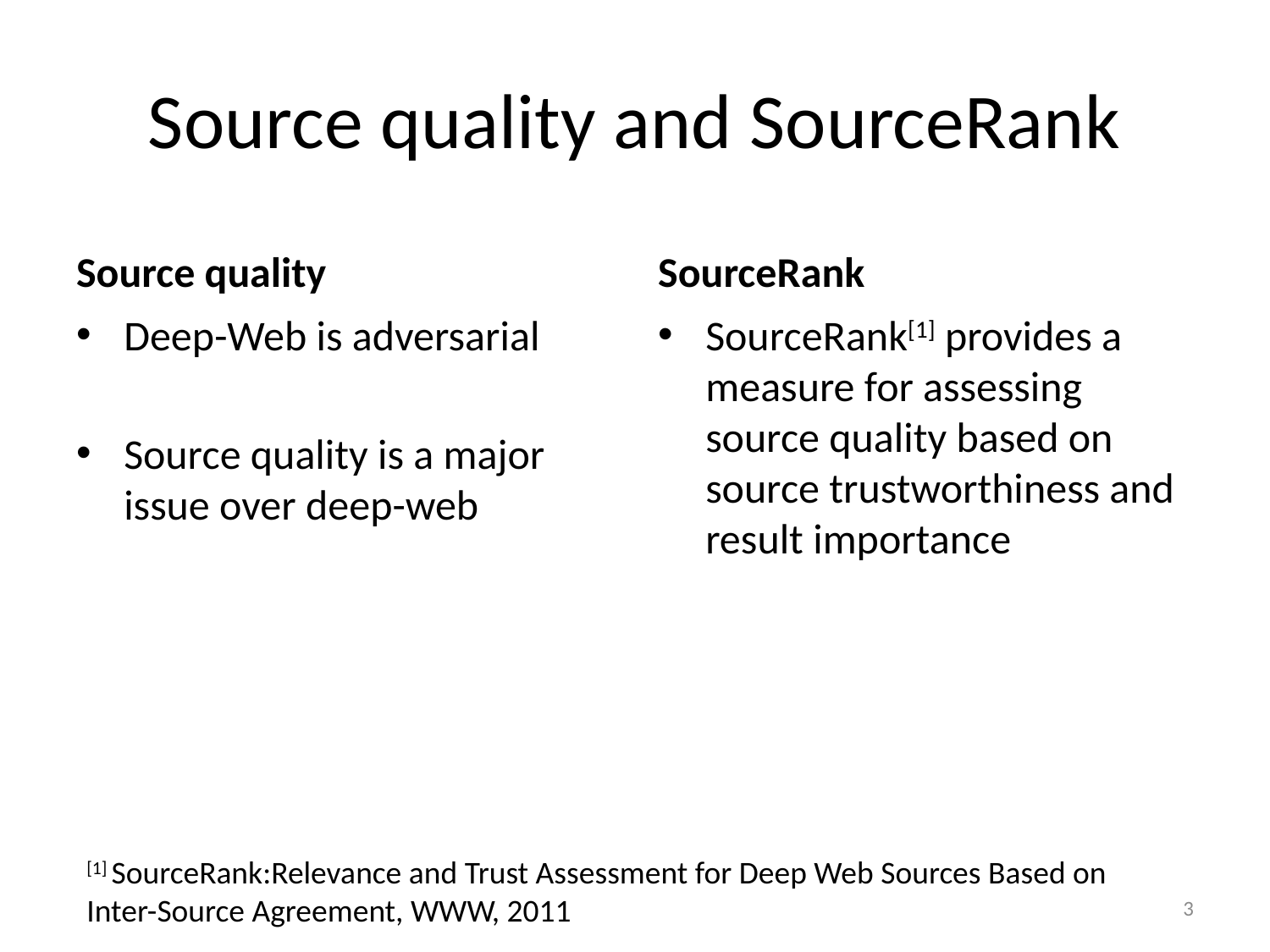

# Source quality and SourceRank
Source quality
SourceRank
Deep-Web is adversarial

Source quality is a major issue over deep-web

SourceRank[1] provides a measure for assessing source quality based on source trustworthiness and result importance
[1] SourceRank:Relevance and Trust Assessment for Deep Web Sources Based on Inter-Source Agreement, WWW, 2011
3